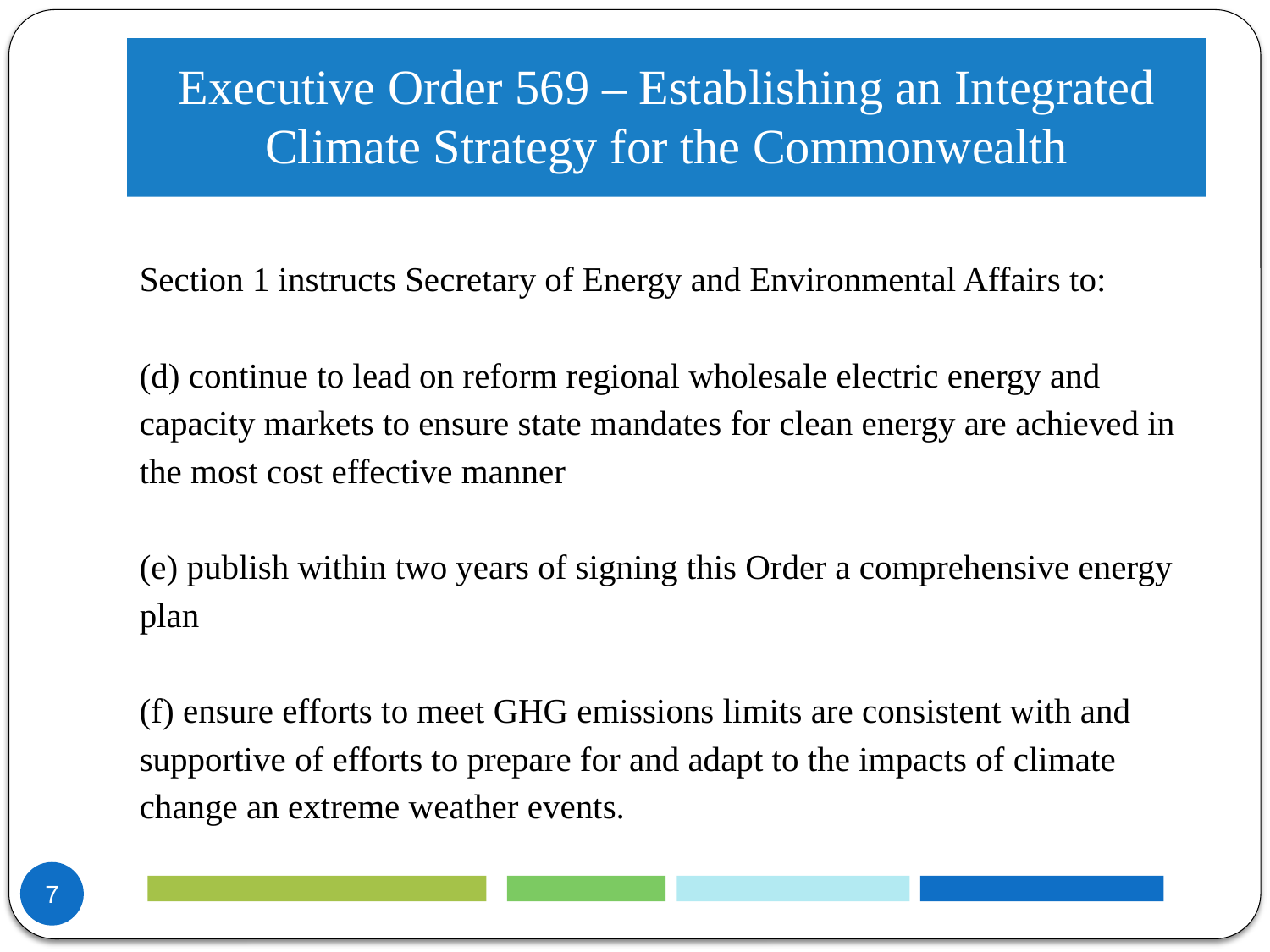

# Executive Order 569 – Establishing an Integrated Climate Strategy for the Commonwealth

Section 1 instructs Secretary of Energy and Environmental Affairs to:

(d) continue to lead on reform regional wholesale electric energy and capacity markets to ensure state mandates for clean energy are achieved in the most cost effective manner

(e) publish within two years of signing this Order a comprehensive energy plan

(f) ensure efforts to meet GHG emissions limits are consistent with and supportive of efforts to prepare for and adapt to the impacts of climate change an extreme weather events.

7